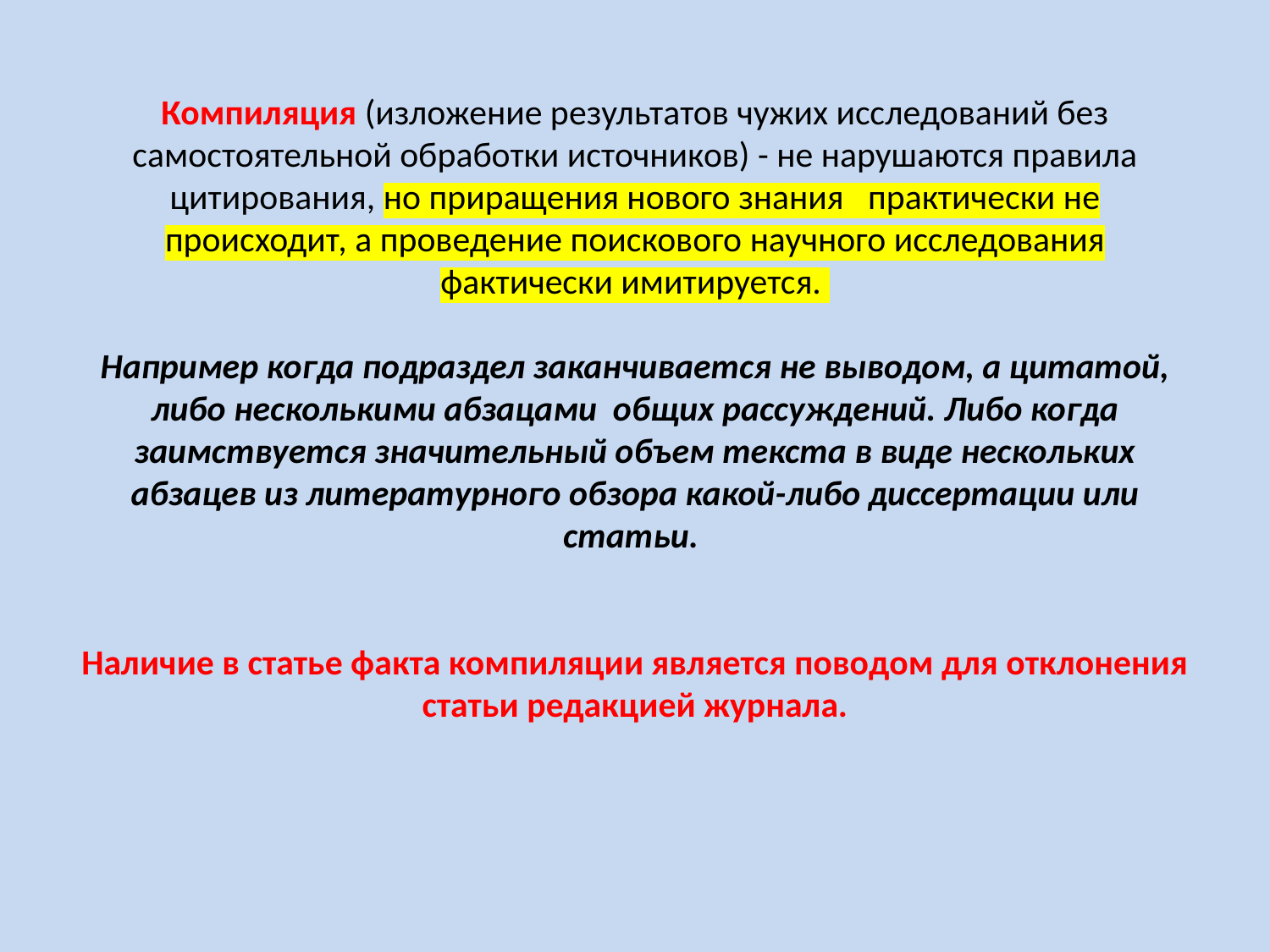

# Компиляция (изложение результатов чужих исследований без самостоятельной обработки источников) - не нарушаются правила цитирования, но приращения нового знания   практически не происходит, а проведение поискового научного исследования фактически имитируется. Например когда подраздел заканчивается не выводом, а цитатой, либо несколькими абзацами  общих рассуждений. Либо когда заимствуется значительный объем текста в виде нескольких абзацев из литературного обзора какой-либо диссертации или статьи. Наличие в статье факта компиляции является поводом для отклонения статьи редакцией журнала.